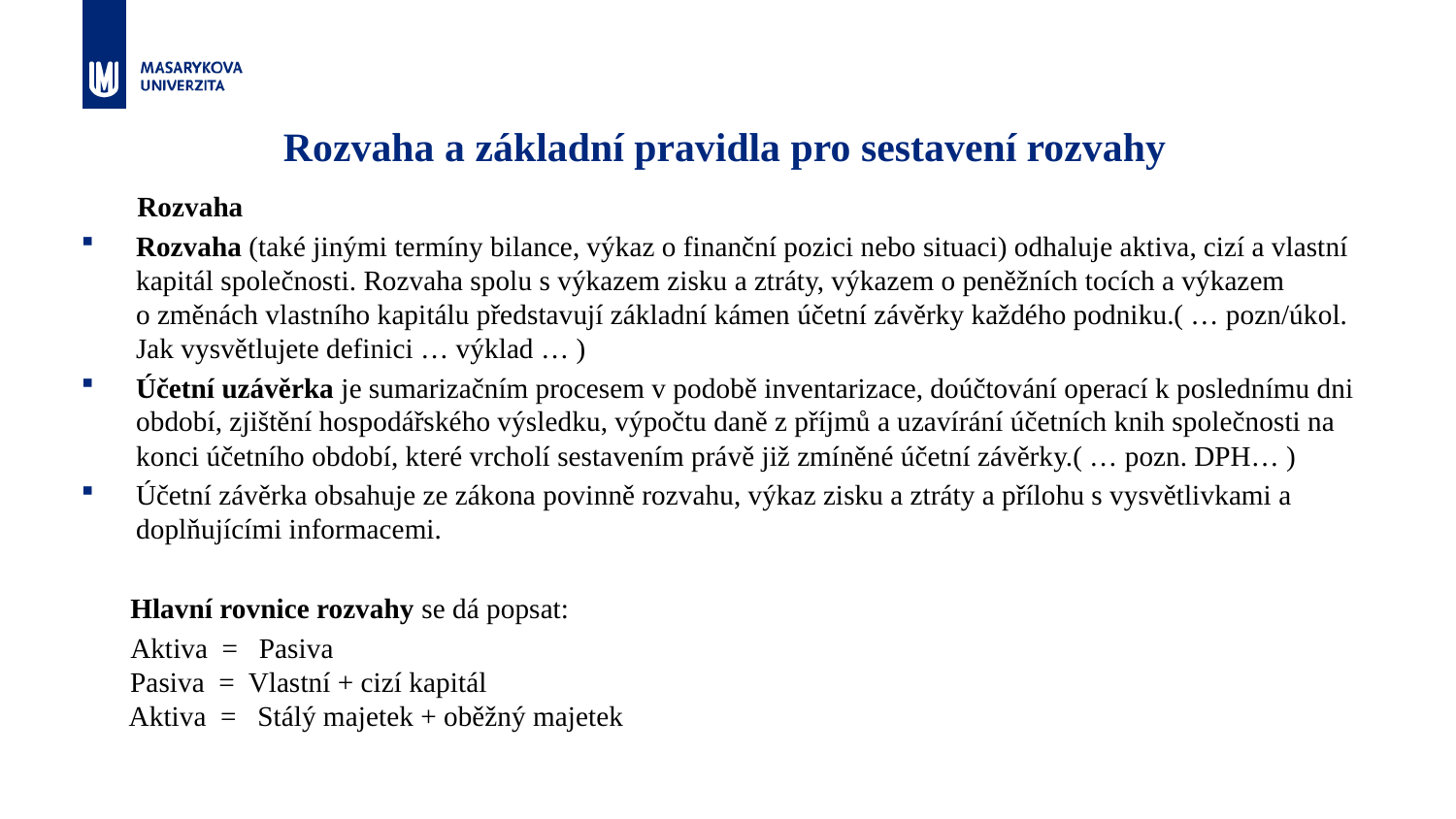

# Rozvaha a základní pravidla pro sestavení rozvahy
       Rozvaha
Rozvaha (také jinými termíny bilance, výkaz o finanční pozici nebo situaci) odhaluje aktiva, cizí a vlastní kapitál společnosti. Rozvaha spolu s výkazem zisku a ztráty, výkazem o peněžních tocích a výkazem o změnách vlastního kapitálu představují základní kámen účetní závěrky každého podniku.( … pozn/úkol. Jak vysvětlujete definici … výklad … )
Účetní uzávěrka je sumarizačním procesem v podobě inventarizace, doúčtování operací k poslednímu dni období, zjištění hospodářského výsledku, výpočtu daně z příjmů a uzavírání účetních knih společnosti na konci účetního období, které vrcholí sestavením právě již zmíněné účetní závěrky.( … pozn. DPH… )
Účetní závěrka obsahuje ze zákona povinně rozvahu, výkaz zisku a ztráty a přílohu s vysvětlivkami a doplňujícími informacemi.

       Hlavní rovnice rozvahy se dá popsat:
       Aktiva  =   Pasiva
       Pasiva  =  Vlastní + cizí kapitál
       Aktiva  =   Stálý majetek + oběžný majetek